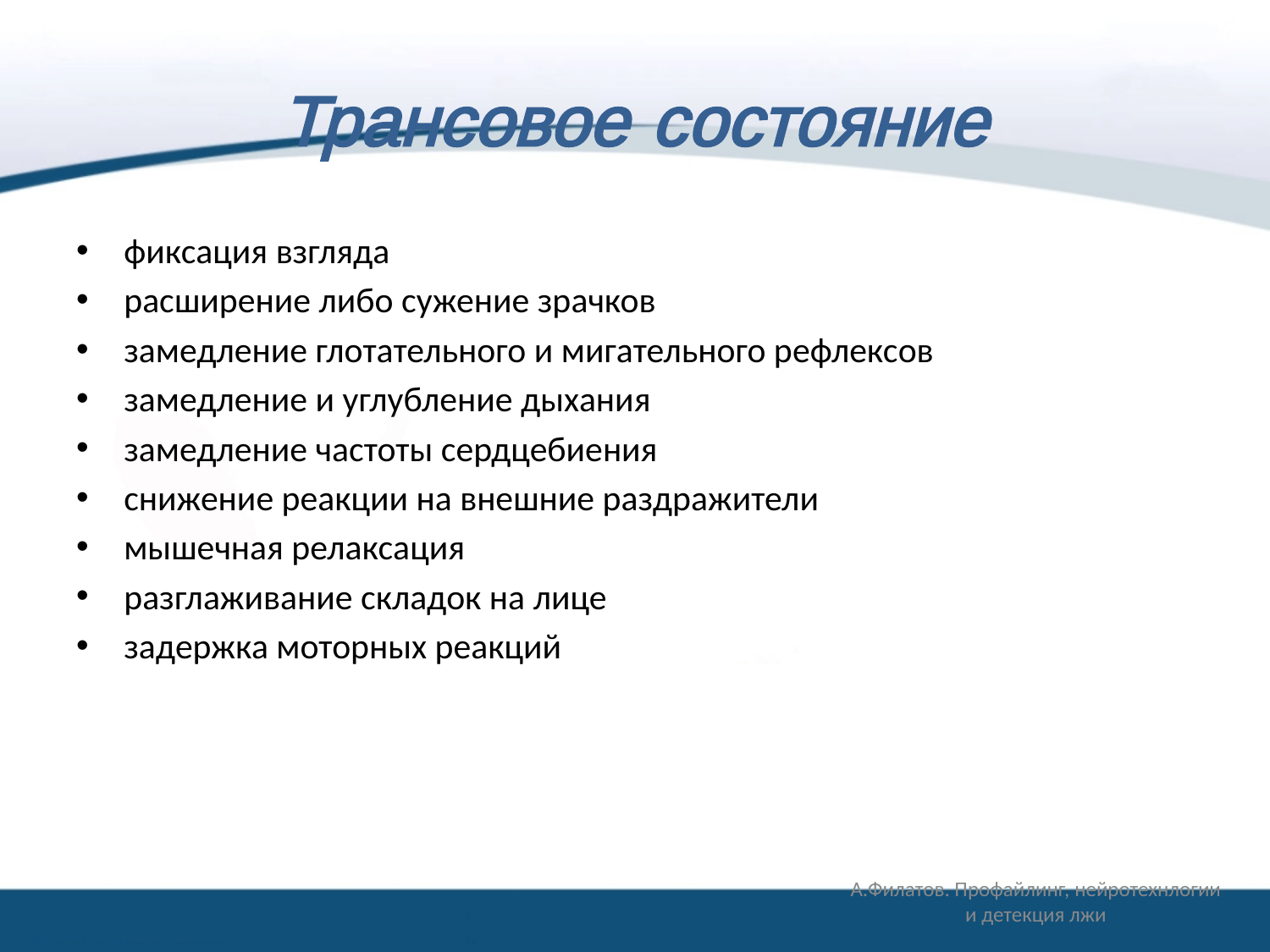

# Трансовое состояние
фиксация взгляда
расширение либо сужение зрачков
замедление глотательного и мигательного рефлексов
замедление и углубление дыхания
замедление частоты сердцебиения
снижение реакции на внешние раздражители
мышечная релаксация
разглаживание складок на лице
задержка моторных реакций

А.Филатов. Профайлинг, нейротехнлогии и детекция лжи